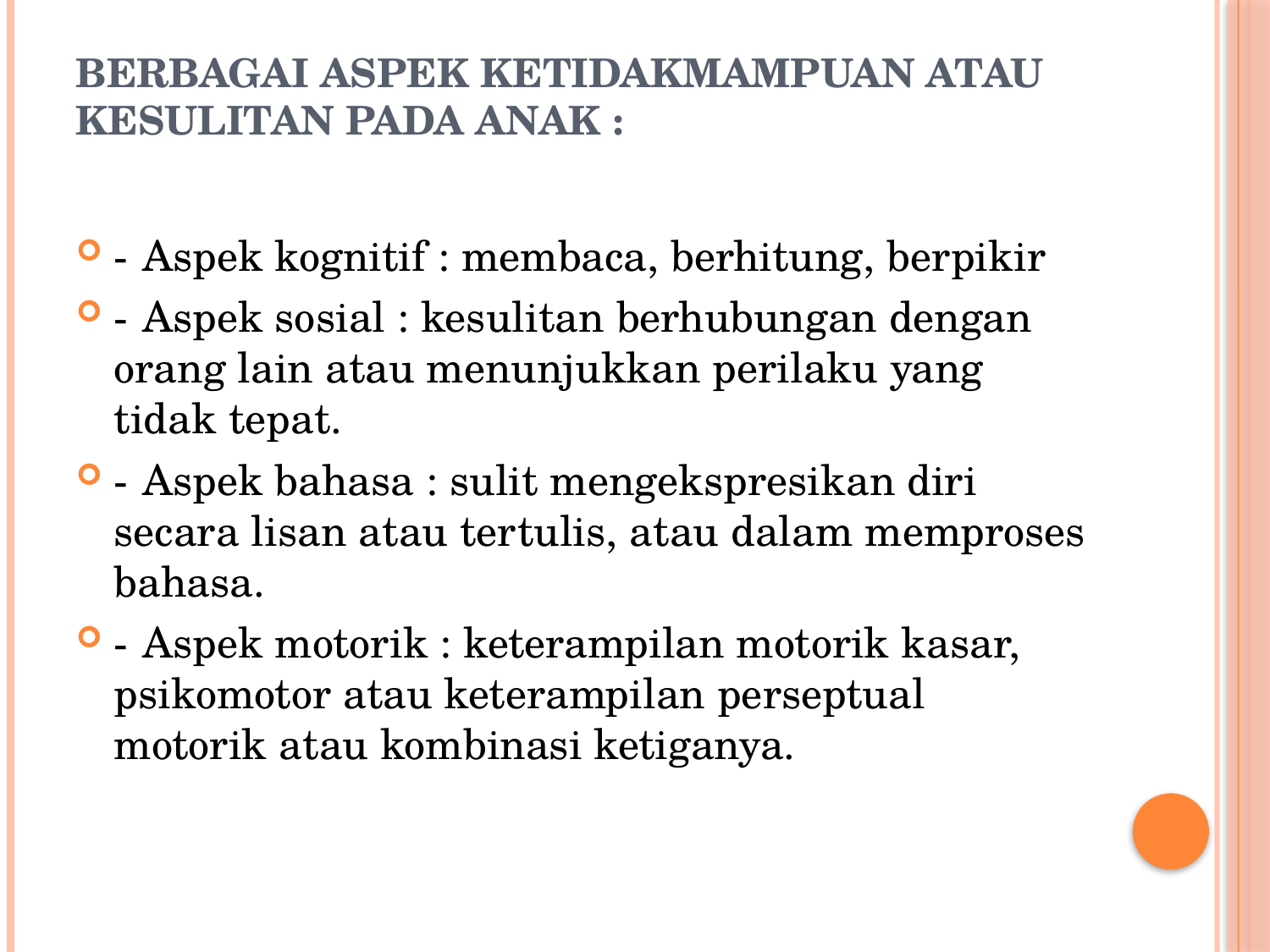

# berbagai aspek ketidakmampuan atau kesulitan pada anak :
- Aspek kognitif : membaca, berhitung, berpikir
- Aspek sosial : kesulitan berhubungan dengan orang lain atau menunjukkan perilaku yang tidak tepat.
- Aspek bahasa : sulit mengekspresikan diri secara lisan atau tertulis, atau dalam memproses bahasa.
- Aspek motorik : keterampilan motorik kasar, psikomotor atau keterampilan perseptual motorik atau kombinasi ketiganya.